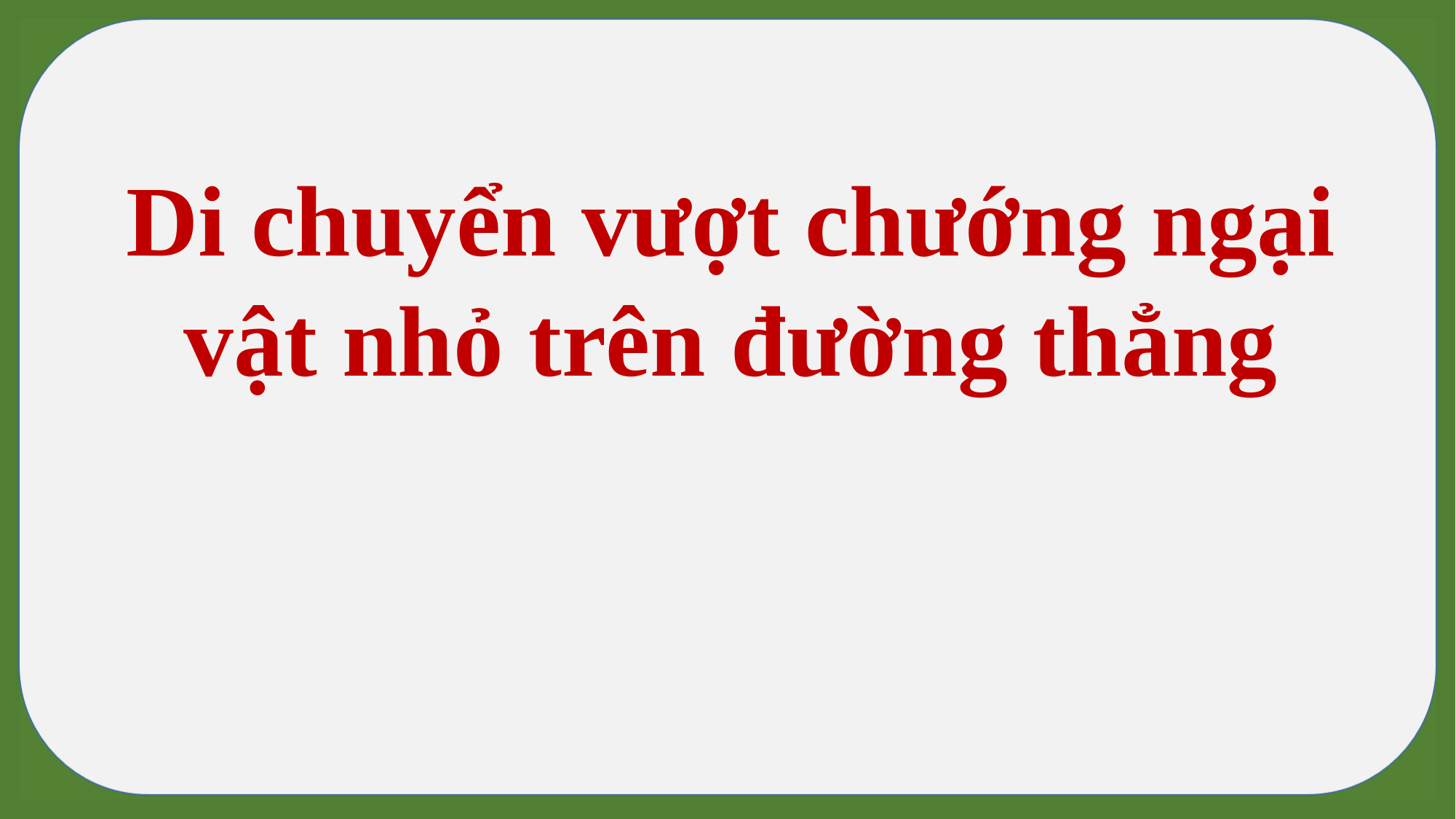

Di chuyển vượt chướng ngại vật nhỏ trên đường thẳng